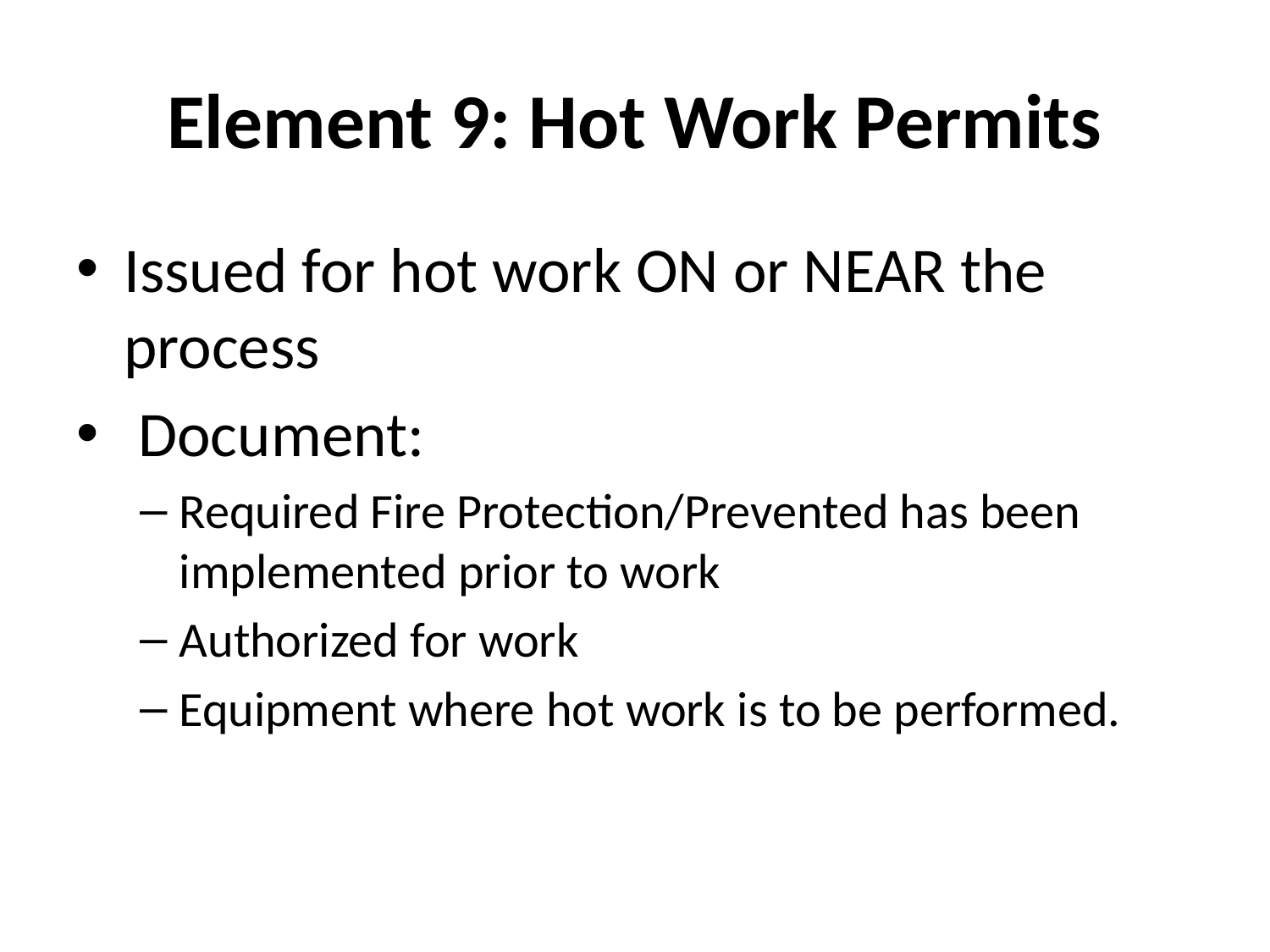

# Element 9: Hot Work Permits
Issued for hot work ON or NEAR the process
 Document:
Required Fire Protection/Prevented has been implemented prior to work
Authorized for work
Equipment where hot work is to be performed.